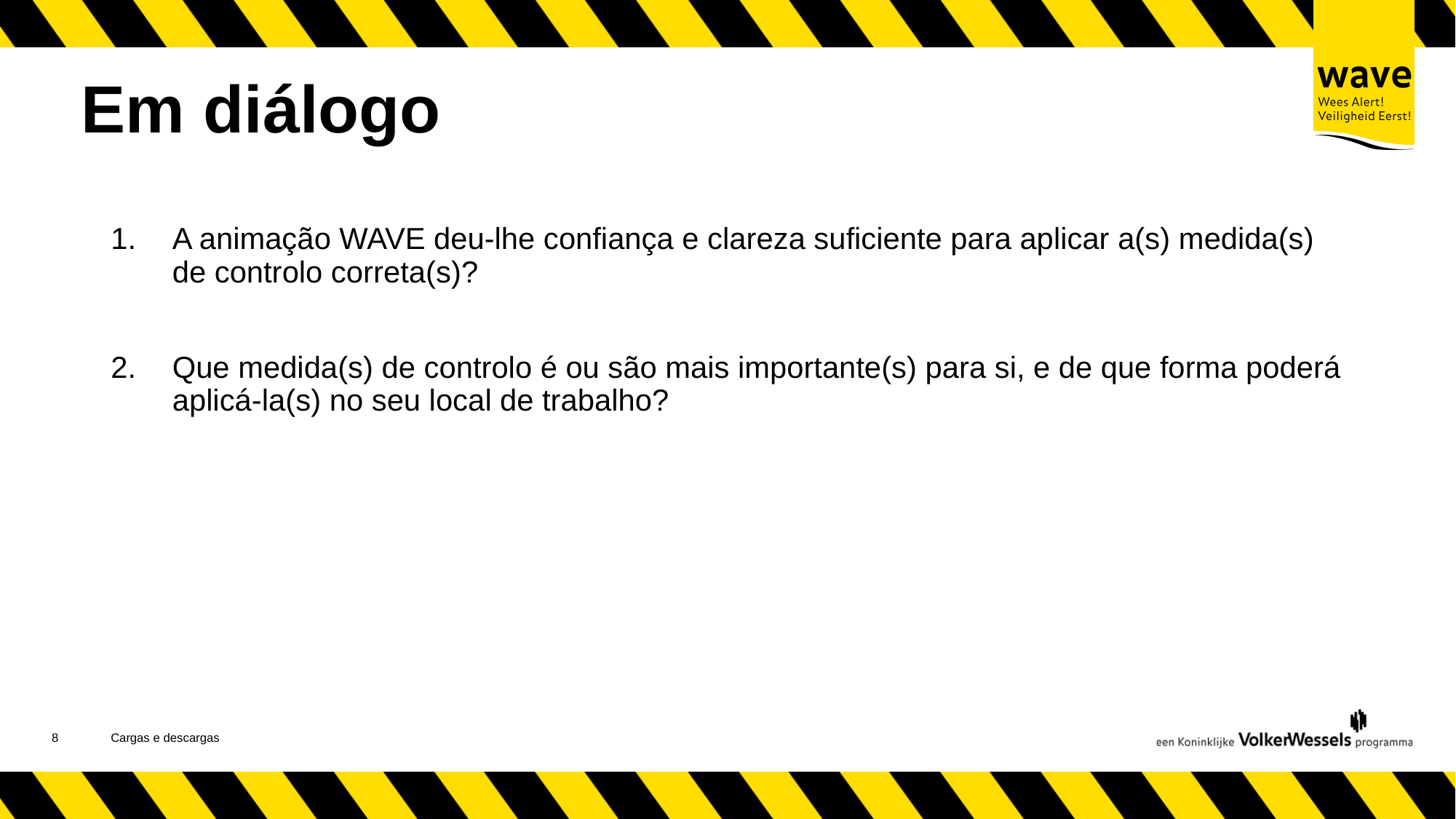

# Em diálogo
A animação WAVE deu-lhe confiança e clareza suficiente para aplicar a(s) medida(s) de controlo correta(s)?

Que medida(s) de controlo é ou são mais importante(s) para si, e de que forma poderá aplicá-la(s) no seu local de trabalho?

8
Cargas e descargas